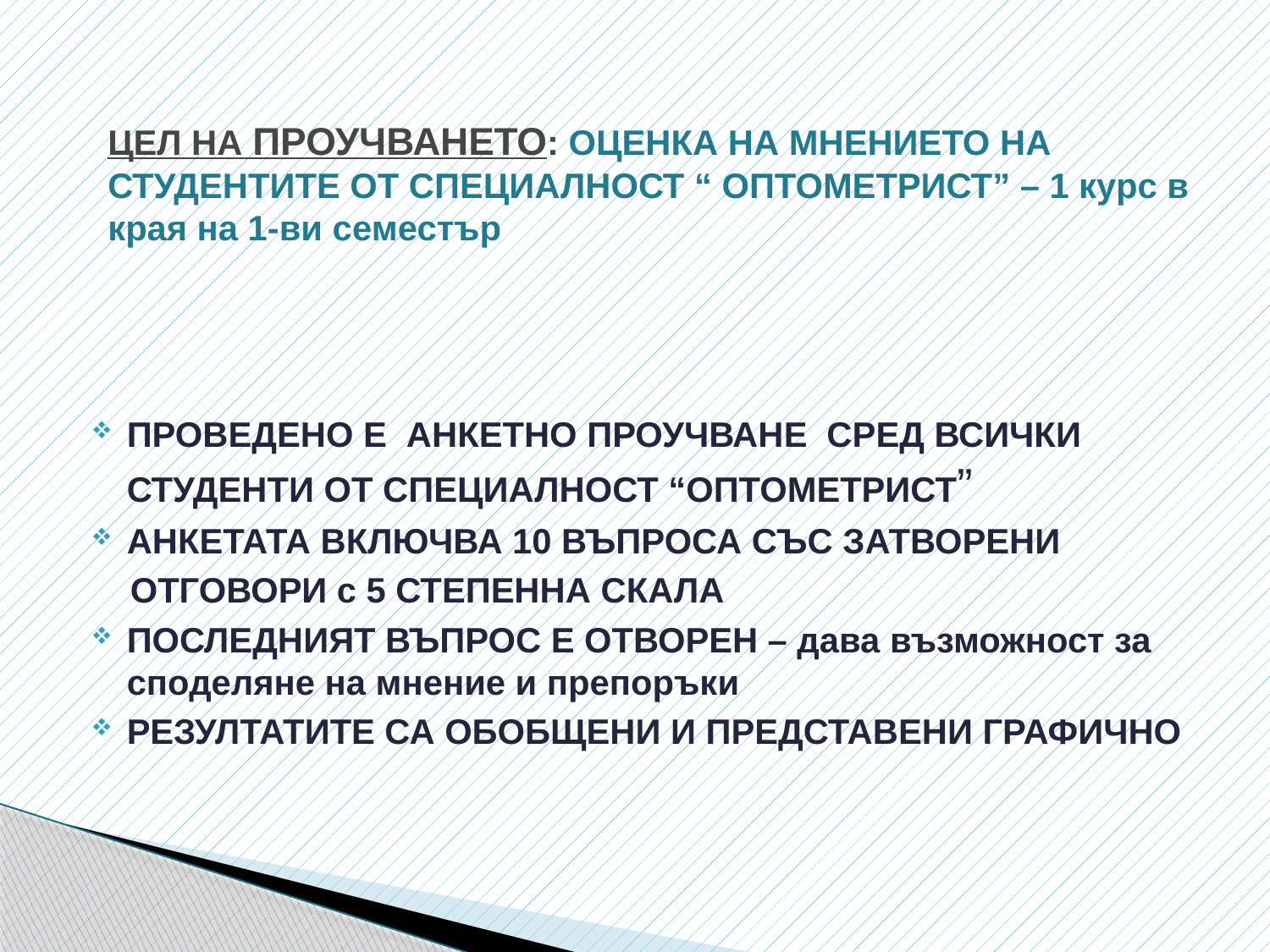

# ЦЕЛ НА ПРОУЧВАНЕТО: ОЦЕНКА НА МНЕНИЕТО НА СТУДЕНТИТЕ ОТ СПЕЦИАЛНОСТ “ ОПТОМЕТРИСТ” – 1 курс в края на 1-ви семестър

ПРОВЕДЕНО Е  АНКЕТНО ПРОУЧВАНЕ  СРЕД ВСИЧКИ        СТУДЕНТИ ОТ СПЕЦИАЛНОСТ “ОПТОМЕТРИСТ”
АНКЕТАТА ВКЛЮЧВА 10 ВЪПРОСА СЪС ЗАТВОРЕНИ
    ОТГОВОРИ с 5 СТЕПЕННА СКАЛА
ПОСЛЕДНИЯТ ВЪПРОС Е ОТВОРЕН – дава възможност за споделяне на мнение и препоръки
РЕЗУЛТАТИТЕ СА ОБОБЩЕНИ И ПРЕДСТАВЕНИ ГРАФИЧНО